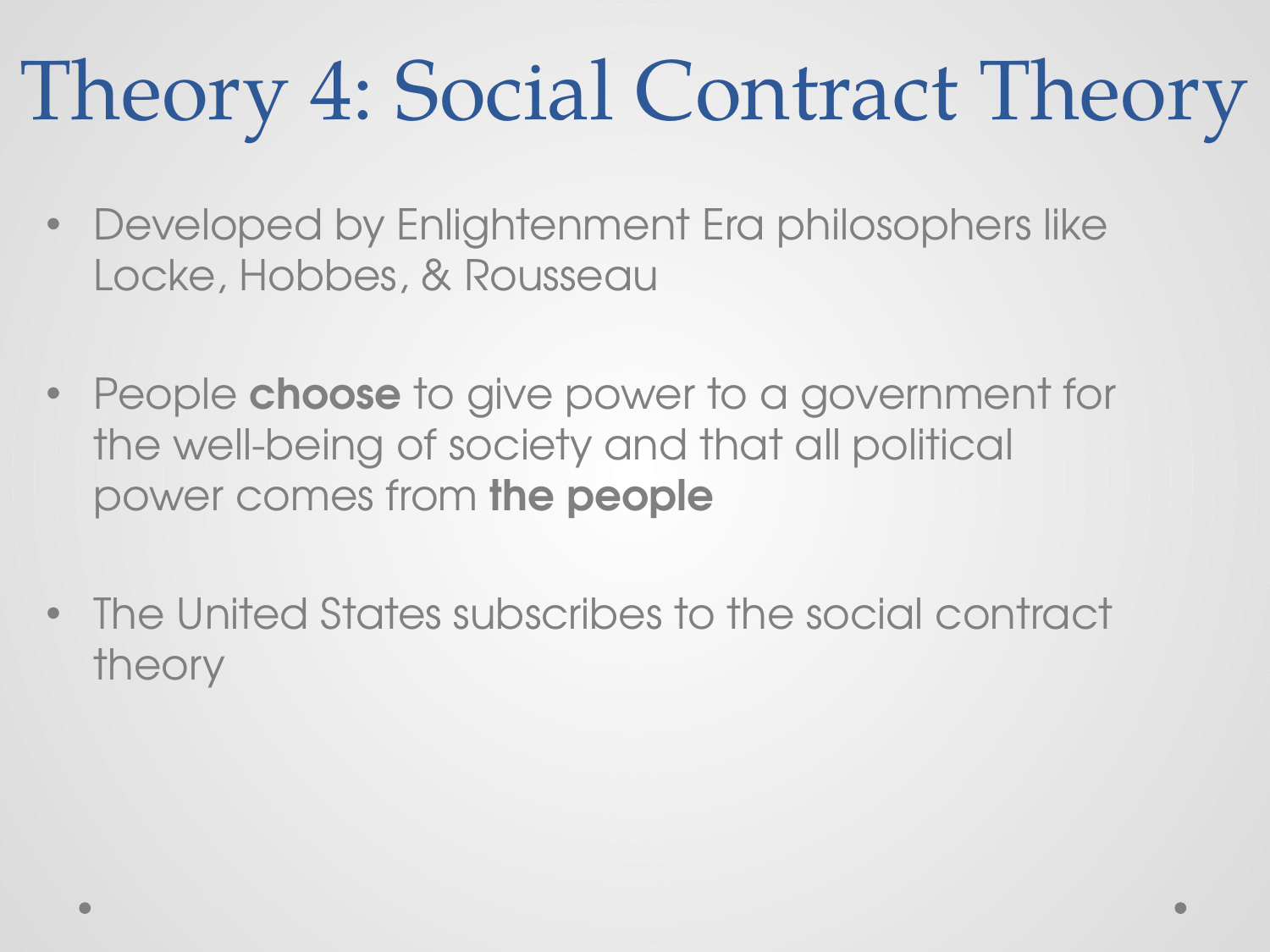

# Theory 4: Social Contract Theory
Developed by Enlightenment Era philosophers like Locke, Hobbes, & Rousseau

People choose to give power to a government for the well-being of society and that all political power comes from the people

The United States subscribes to the social contract theory